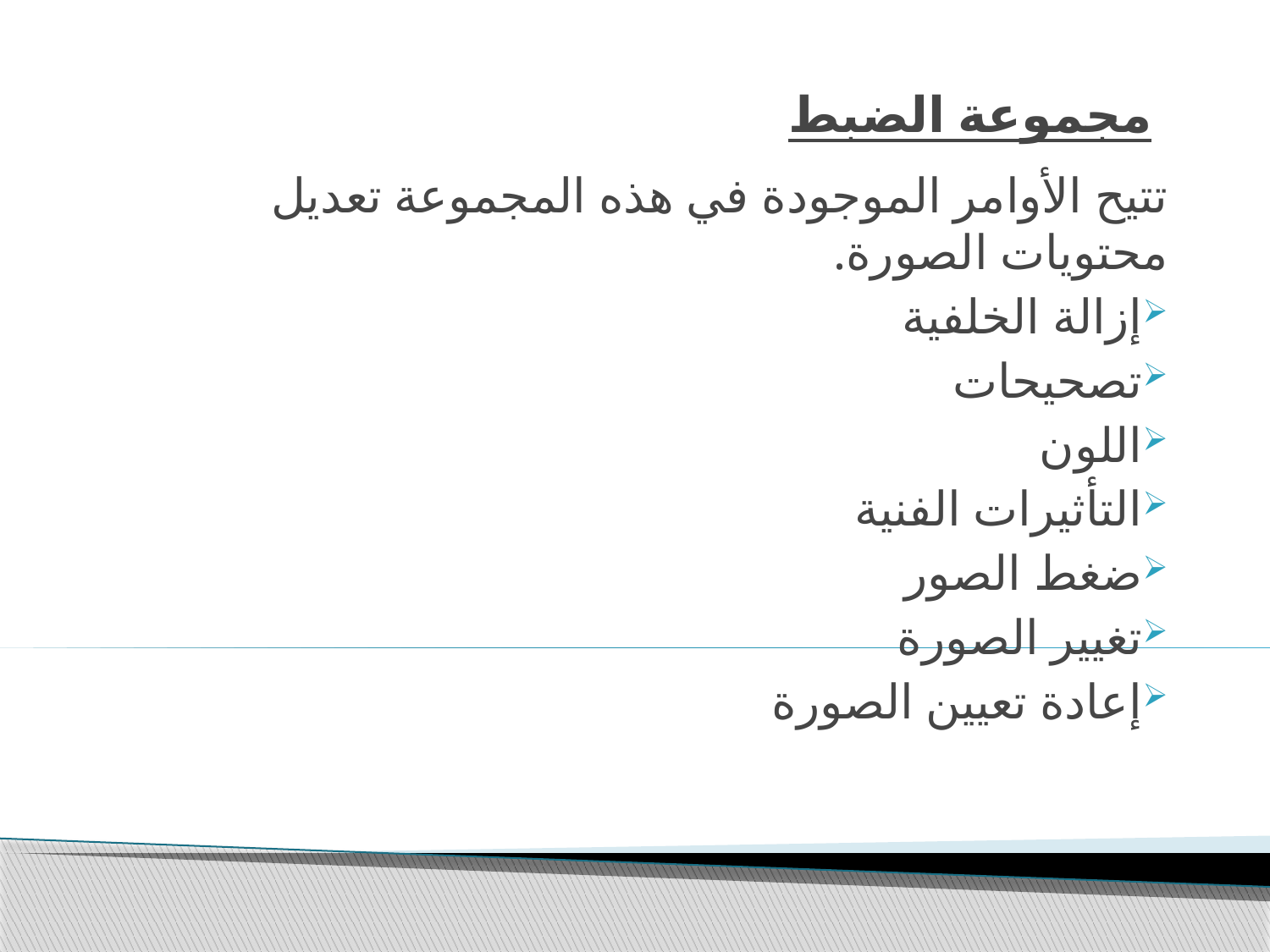

# مجموعة الضبط
تتيح الأوامر الموجودة في هذه المجموعة تعديل محتويات الصورة.
إزالة الخلفية
تصحيحات
اللون
التأثيرات الفنية
ضغط الصور
تغيير الصورة
إعادة تعيين الصورة